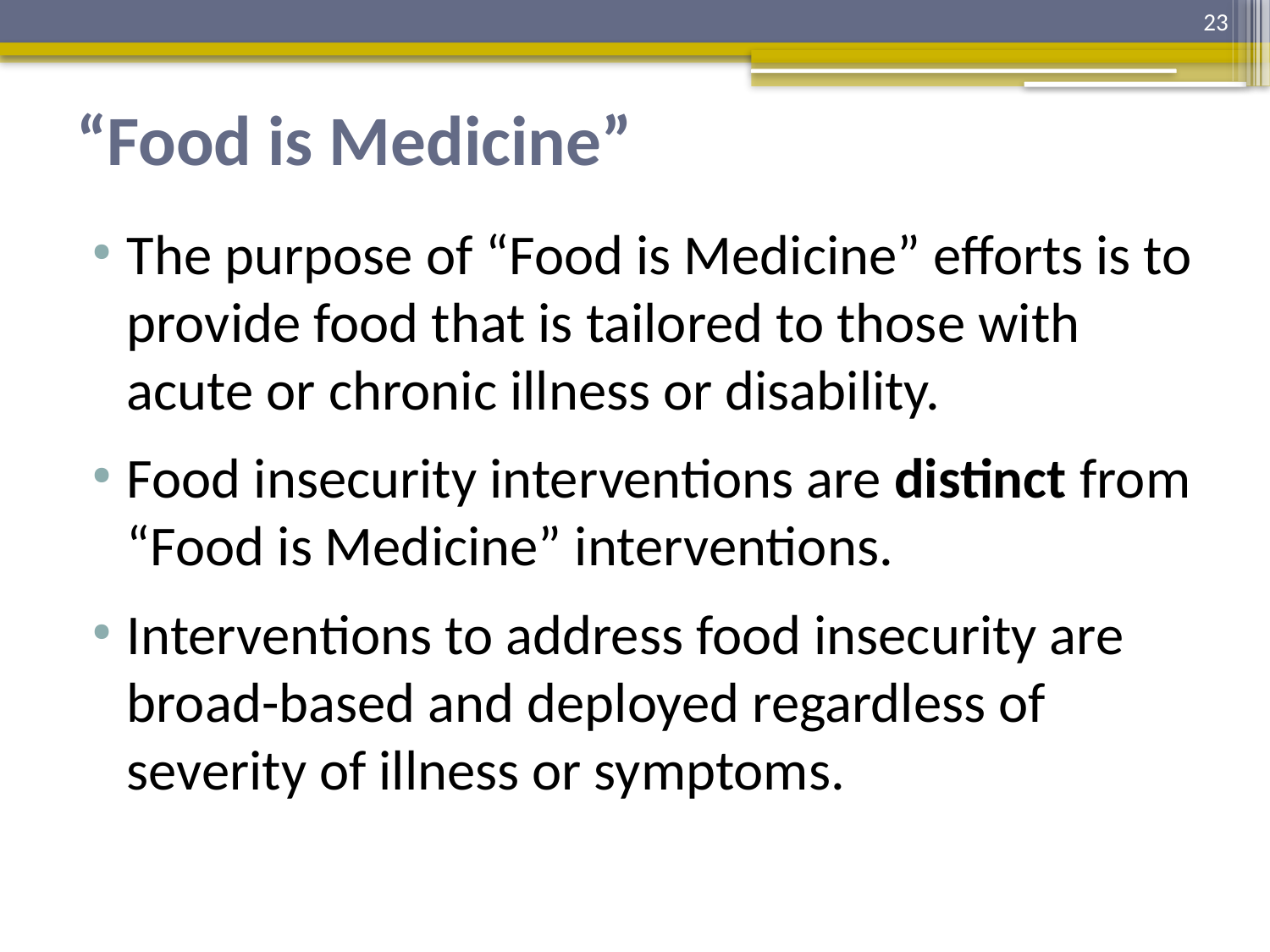

23
# “Food is Medicine”
The purpose of “Food is Medicine” efforts is to provide food that is tailored to those with acute or chronic illness or disability.
Food insecurity interventions are distinct from “Food is Medicine” interventions.
Interventions to address food insecurity are broad-based and deployed regardless of severity of illness or symptoms.